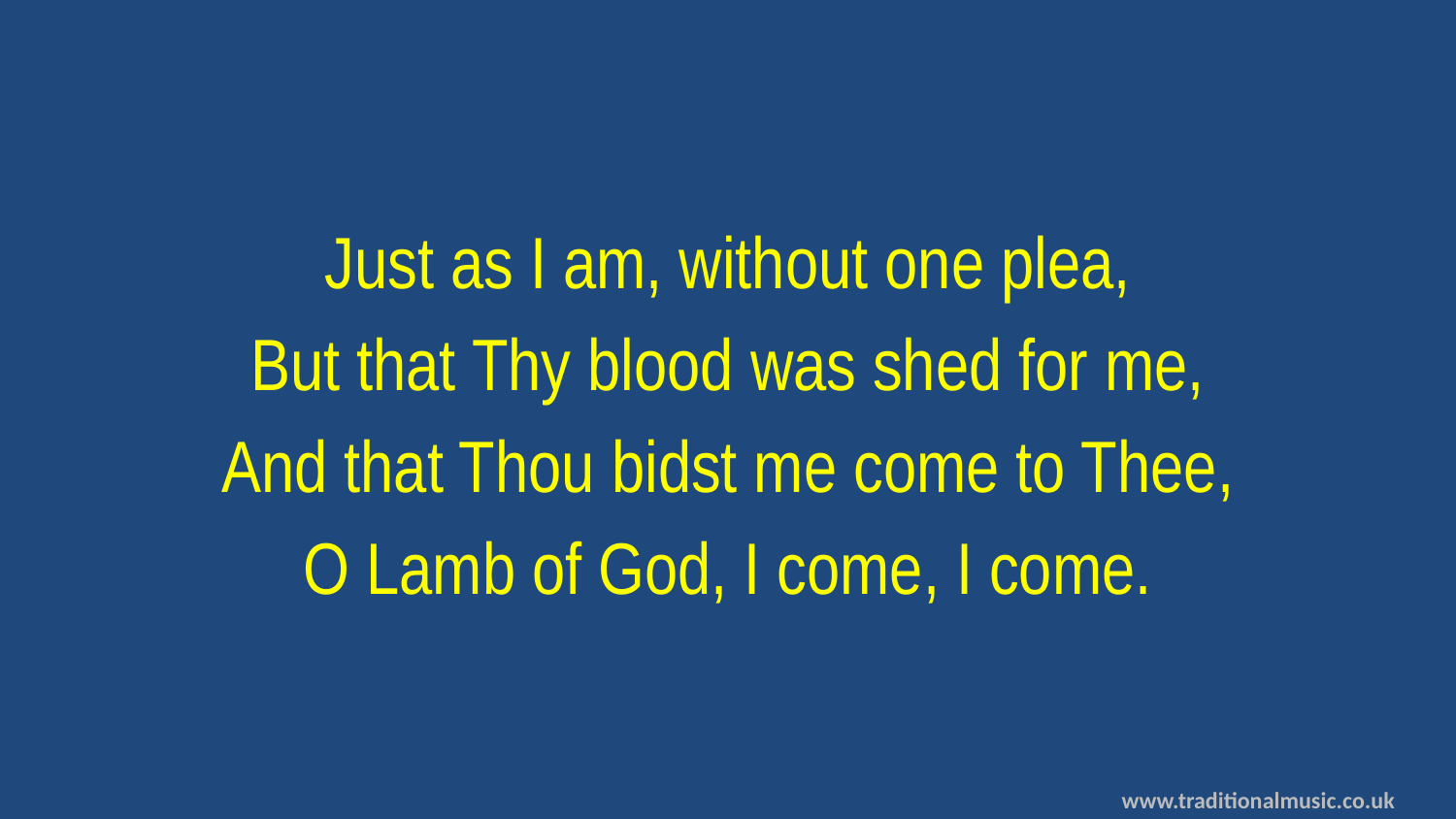

Just as I am, without one plea,
But that Thy blood was shed for me,
And that Thou bidst me come to Thee,
O Lamb of God, I come, I come.